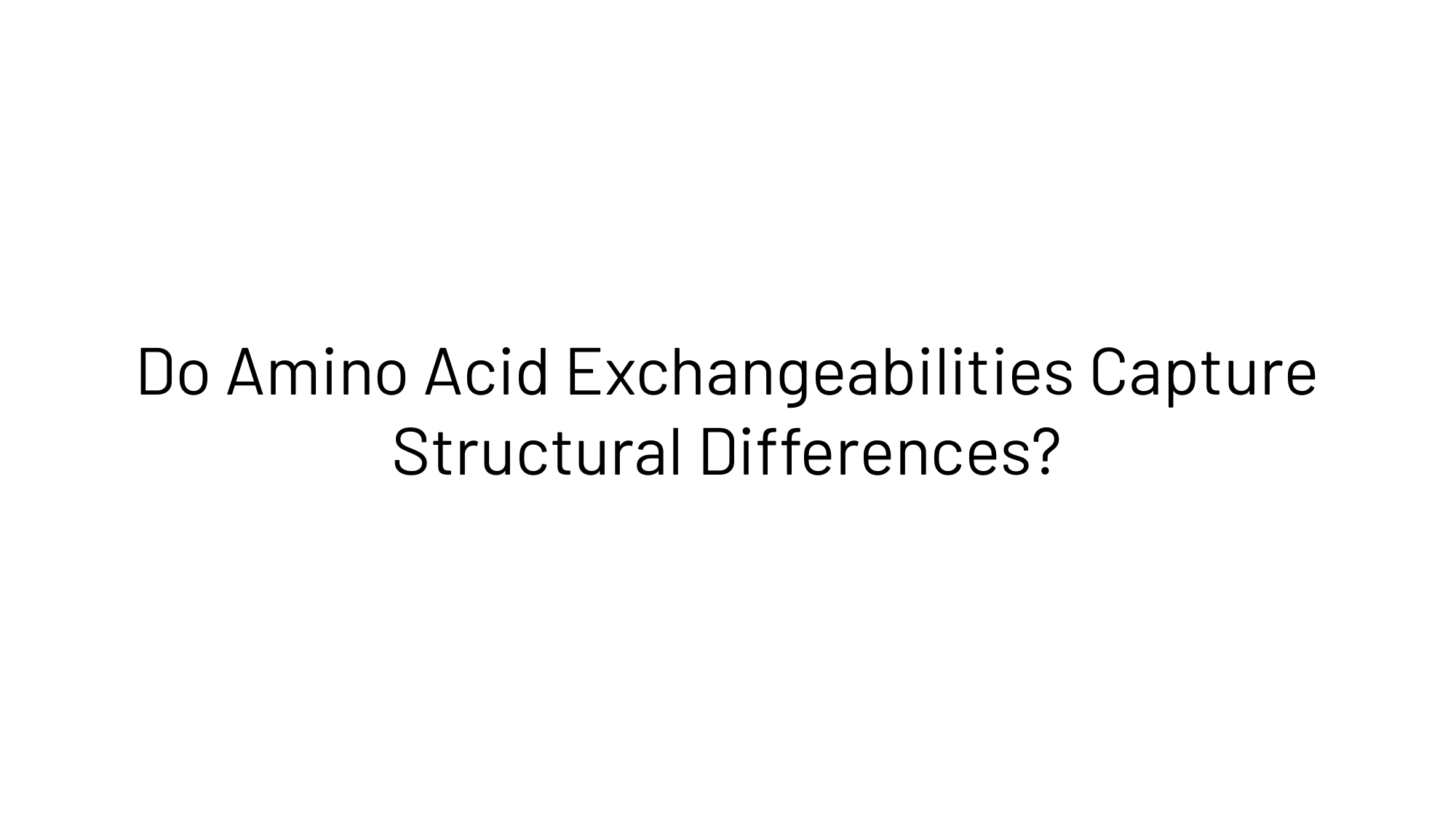

Do Amino Acid Exchangeabilities Capture Structural Differences?